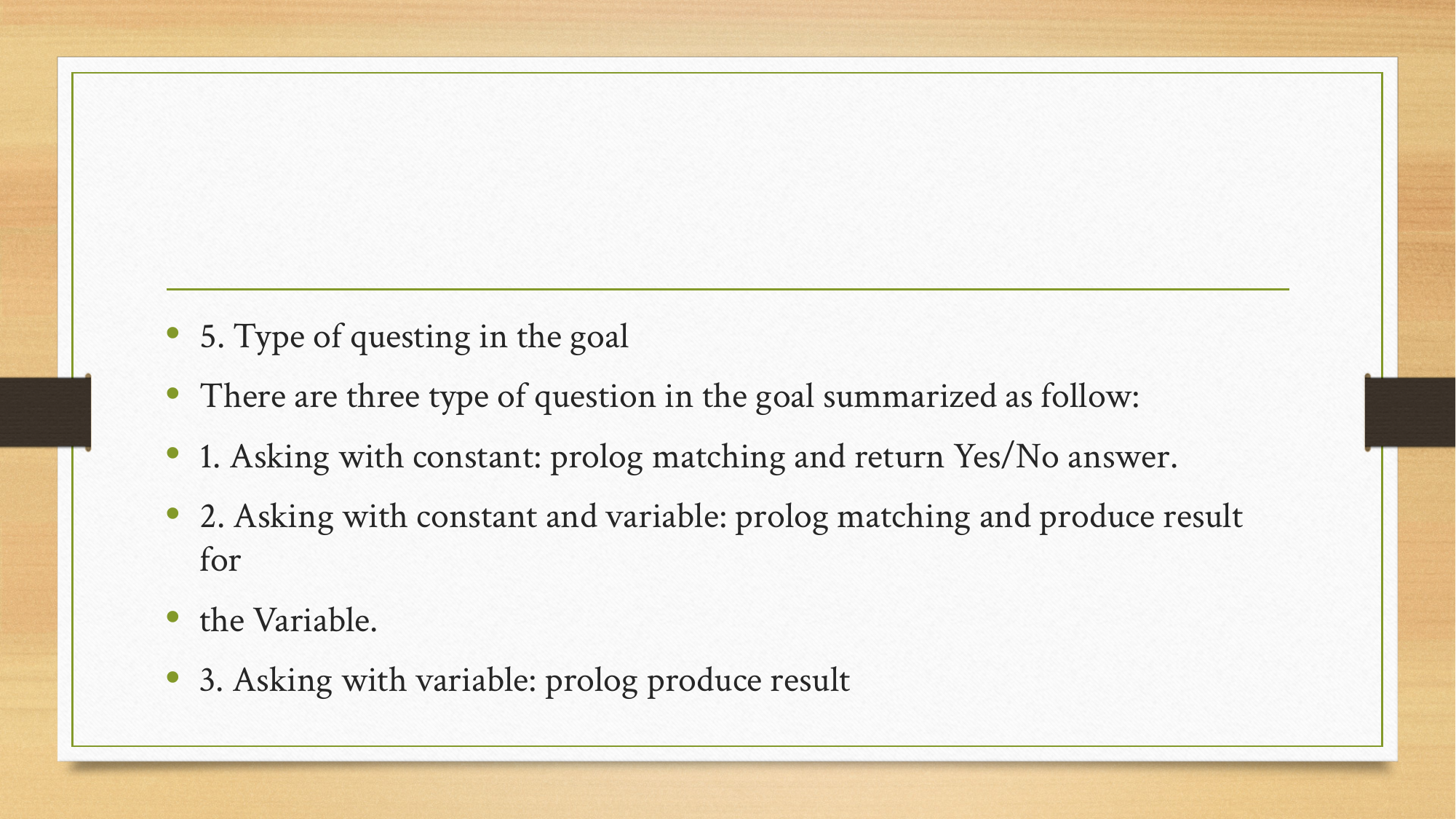

#
5. Type of questing in the goal
There are three type of question in the goal summarized as follow:
1. Asking with constant: prolog matching and return Yes/No answer.
2. Asking with constant and variable: prolog matching and produce result for
the Variable.
3. Asking with variable: prolog produce result